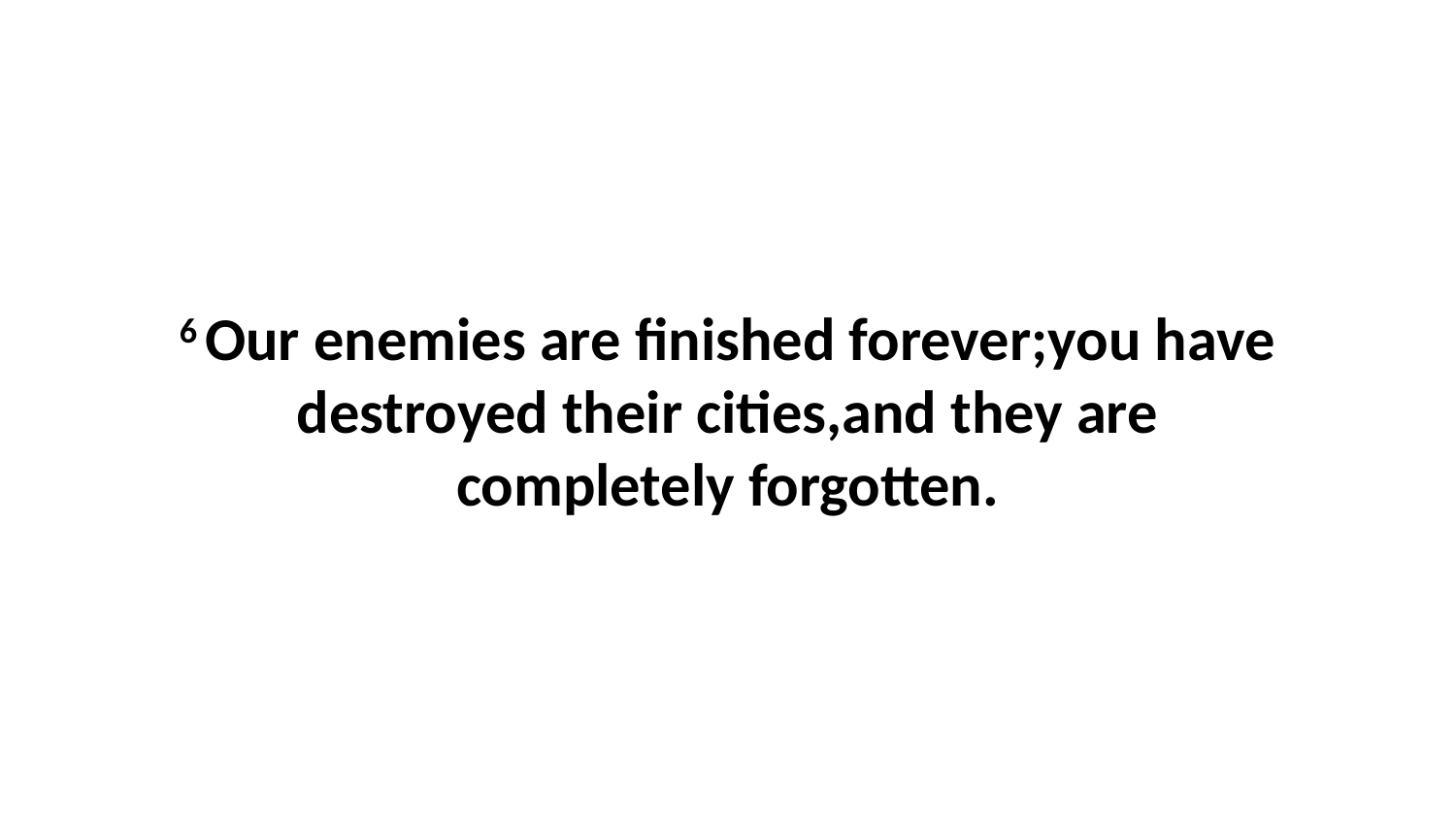

6 Our enemies are finished forever;you have destroyed their cities,and they are completely forgotten.